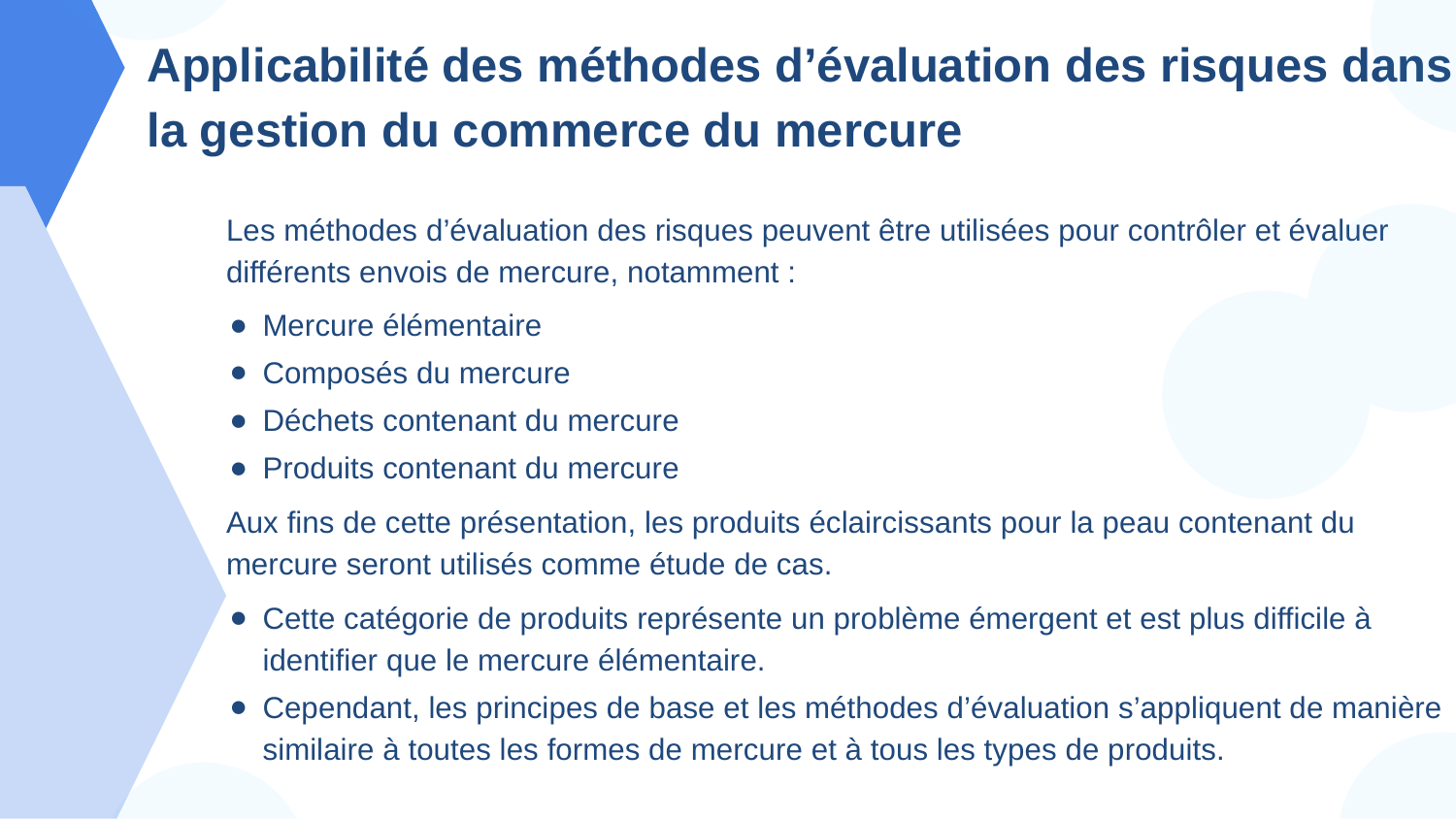

# Applicabilité des méthodes d’évaluation des risques dans la gestion du commerce du mercure
Les méthodes d’évaluation des risques peuvent être utilisées pour contrôler et évaluer différents envois de mercure, notamment :
Mercure élémentaire
Composés du mercure
Déchets contenant du mercure
Produits contenant du mercure
Aux fins de cette présentation, les produits éclaircissants pour la peau contenant du mercure seront utilisés comme étude de cas.
Cette catégorie de produits représente un problème émergent et est plus difficile à identifier que le mercure élémentaire.
Cependant, les principes de base et les méthodes d’évaluation s’appliquent de manière similaire à toutes les formes de mercure et à tous les types de produits.